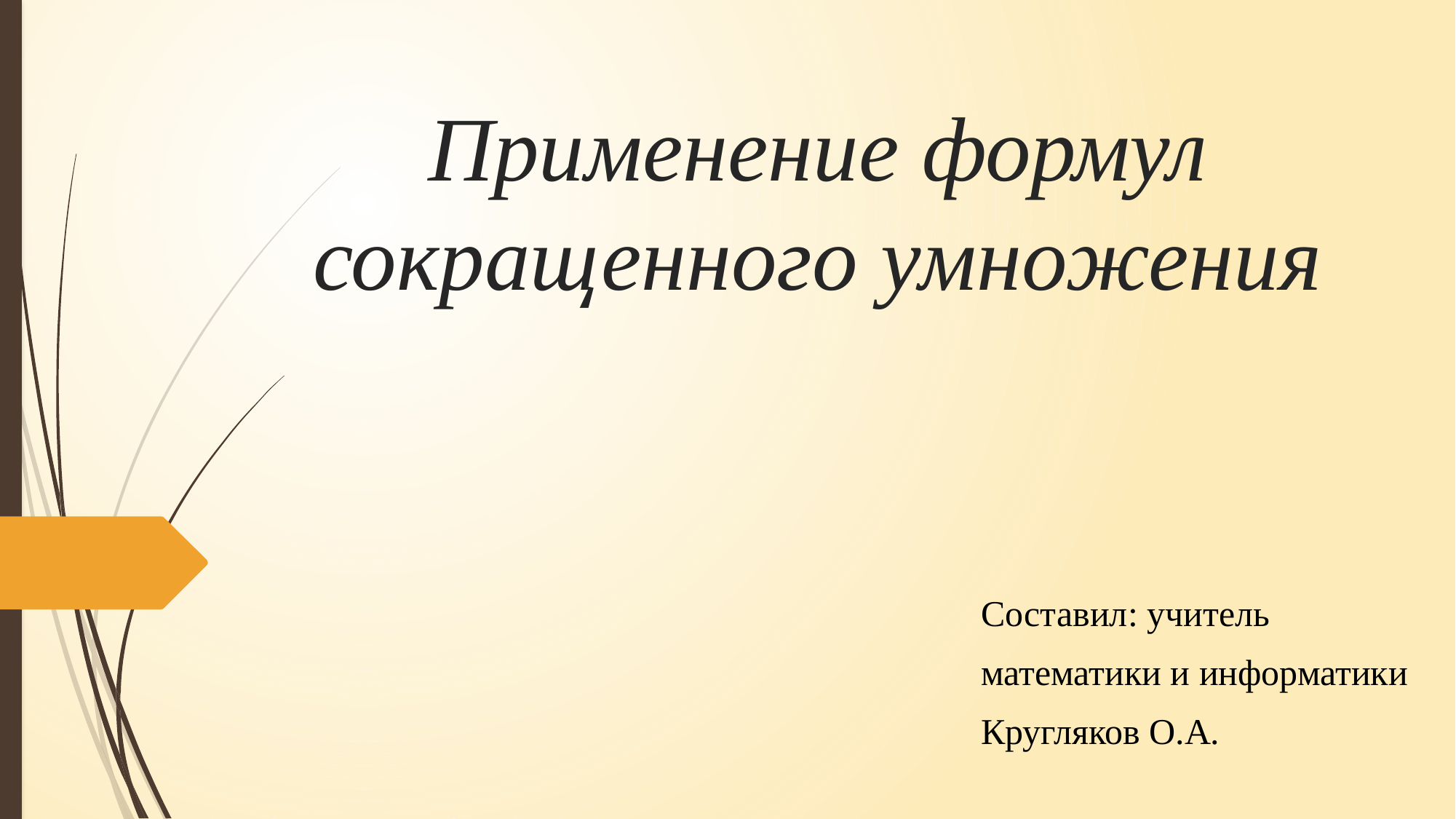

# Применение формул сокращенного умножения
Составил: учитель
математики и информатики
Кругляков О.А.